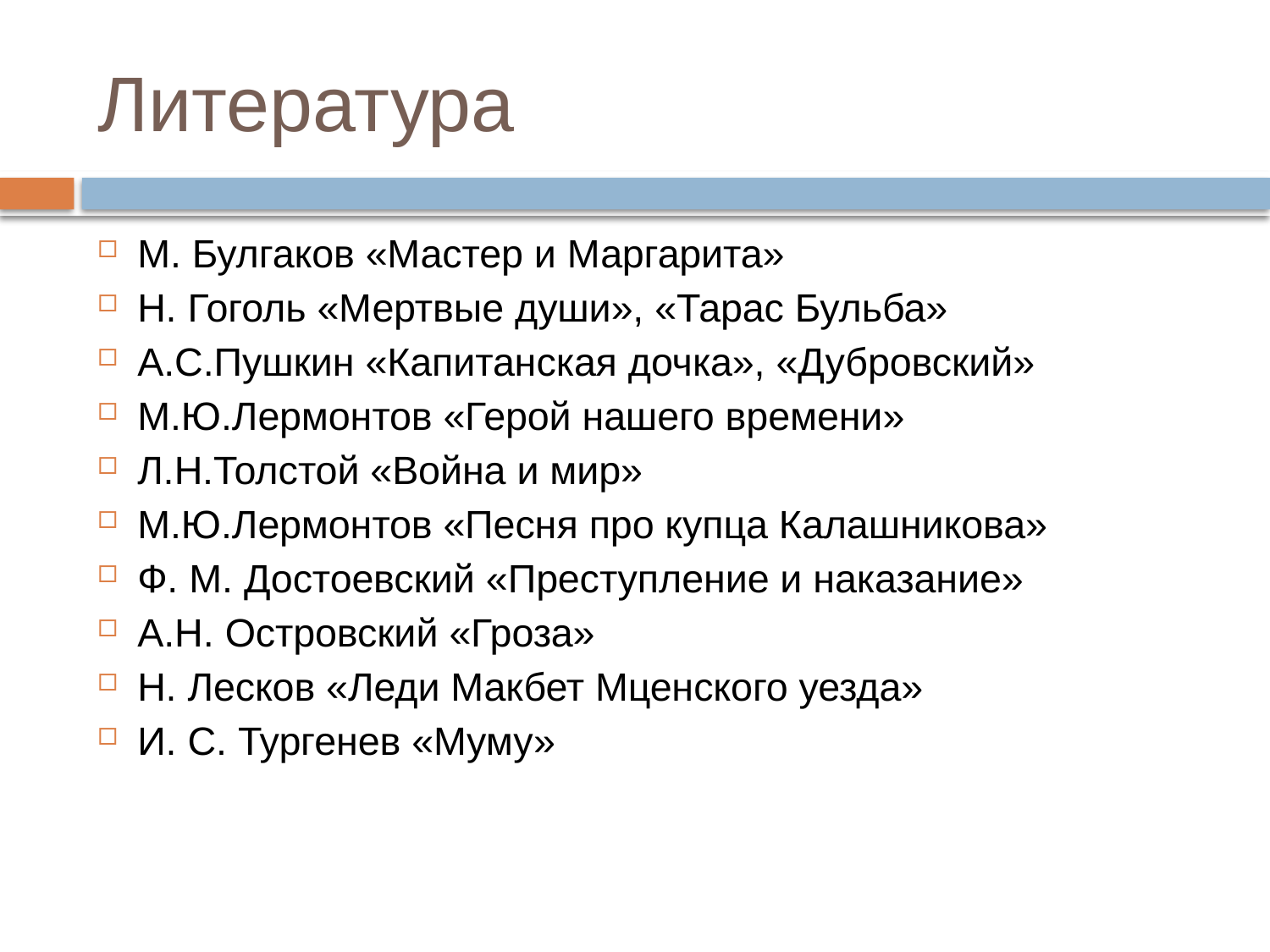

# Литература
М. Булгаков «Мастер и Маргарита»
Н. Гоголь «Мертвые души», «Тарас Бульба»
А.С.Пушкин «Капитанская дочка», «Дубровский»
М.Ю.Лермонтов «Герой нашего времени»
Л.Н.Толстой «Война и мир»
М.Ю.Лермонтов «Песня про купца Калашникова»
Ф. М. Достоевский «Преступление и наказание»
А.Н. Островский «Гроза»
Н. Лесков «Леди Макбет Мценского уезда»
И. С. Тургенев «Муму»